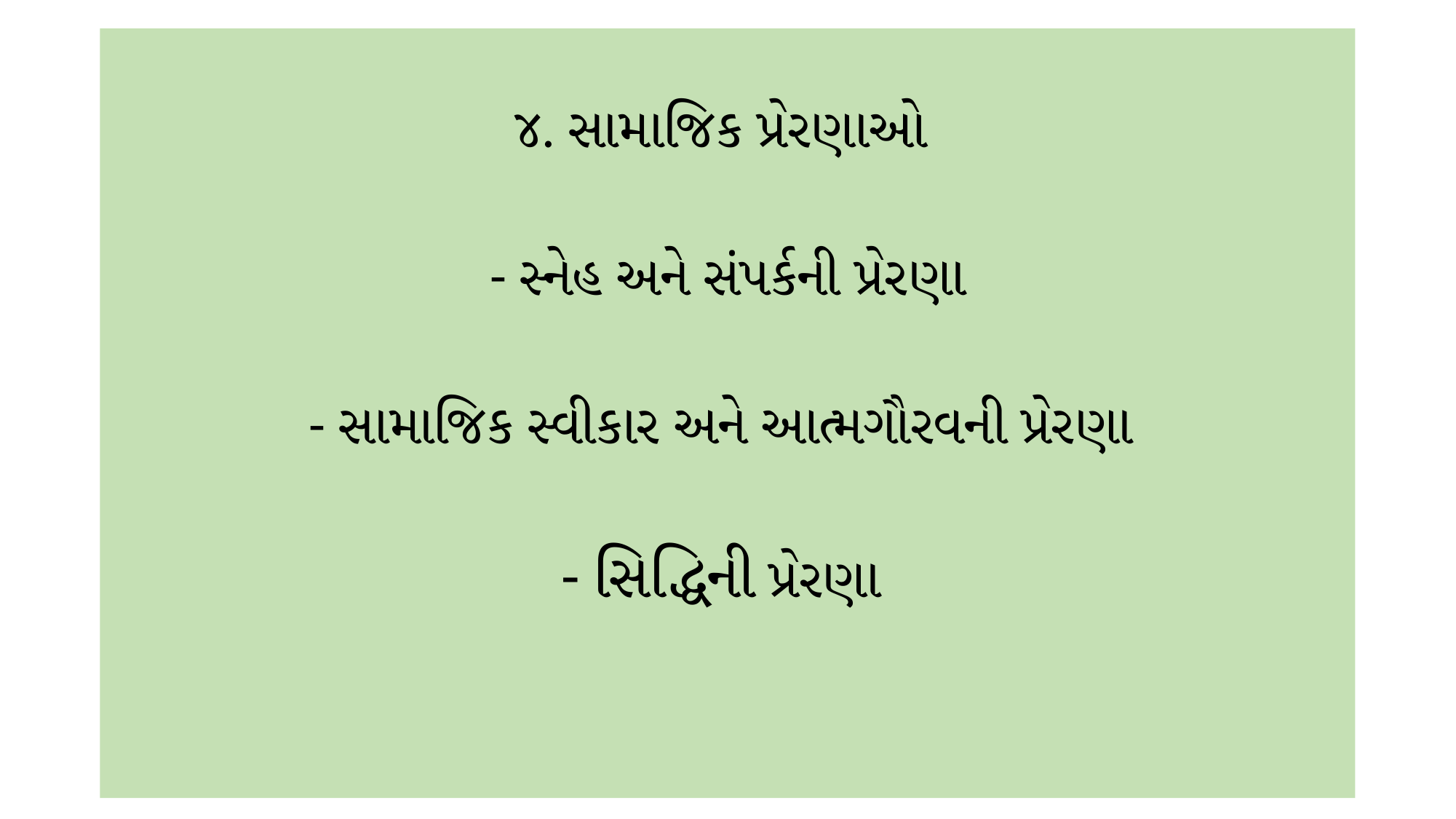

૪. સામાજિક પ્રેરણાઓ

- સ્નેહ અને સંપર્કની પ્રેરણા

- સામાજિક સ્વીકાર અને આત્મગૌરવની પ્રેરણા

- સિદ્ધિની પ્રેરણા